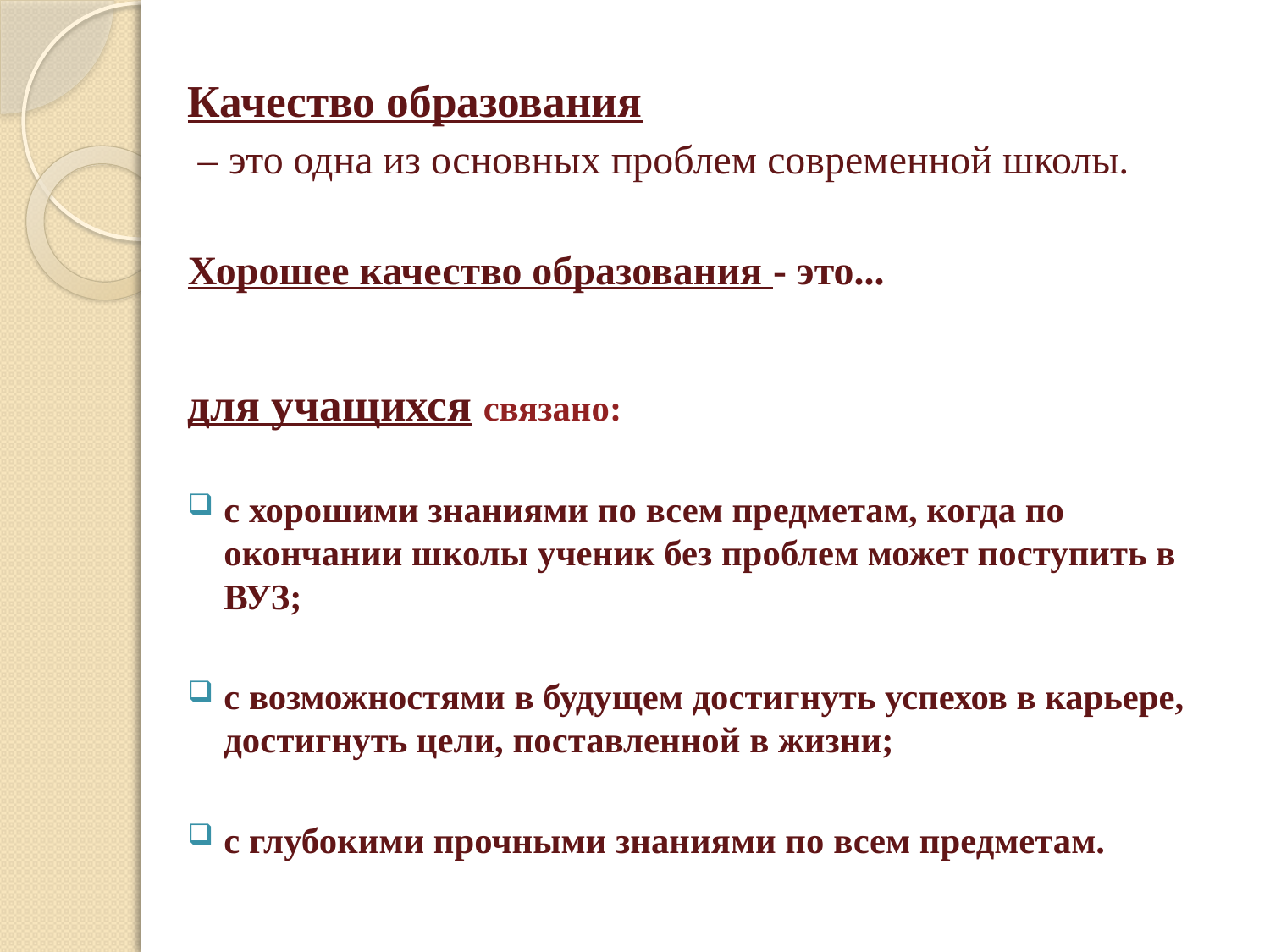

Качество образования
 – это одна из основных проблем современной школы.

Хорошее качество образования - это...

для учащихся связано:

с хорошими знаниями по всем предметам, когда по окончании школы ученик без проблем может поступить в ВУЗ;

с возможностями в будущем достигнуть успехов в карьере, достигнуть цели, поставленной в жизни;

с глубокими прочными знаниями по всем предметам.